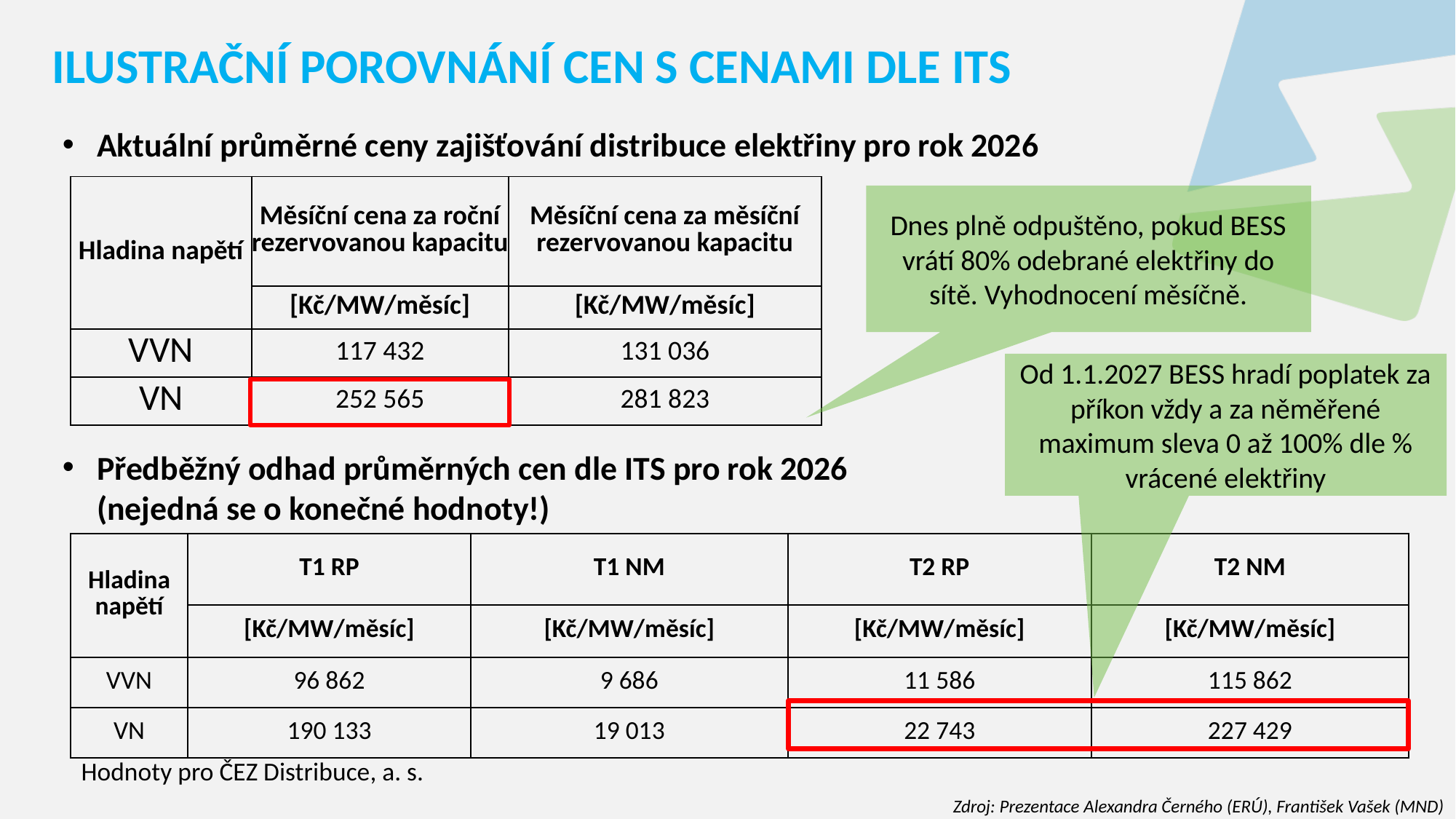

ILUSTRAČNÍ POROVNÁNÍ CEN S CENAMI DLE ITS
Aktuální průměrné ceny zajišťování distribuce elektřiny pro rok 2026

Předběžný odhad průměrných cen dle ITS pro rok 2026
(nejedná se o konečné hodnoty!)

| Hladina napětí | Měsíční cena za roční rezervovanou kapacitu | Měsíční cena za měsíční rezervovanou kapacitu |
| --- | --- | --- |
|  | [Kč/MW/měsíc] | [Kč/MW/měsíc] |
| VVN | 117 432 | 131 036 |
| VN | 252 565 | 281 823 |
Dnes plně odpuštěno, pokud BESS vrátí 80% odebrané elektřiny do sítě. Vyhodnocení měsíčně.
Od 1.1.2027 BESS hradí poplatek za příkon vždy a za něměřené maximum sleva 0 až 100% dle % vrácené elektřiny

| Hladina napětí | T1 RP | T1 NM | T2 RP | T2 NM |
| --- | --- | --- | --- | --- |
|  | [Kč/MW/měsíc] | [Kč/MW/měsíc] | [Kč/MW/měsíc] | [Kč/MW/měsíc] |
| VVN | 96 862 | 9 686 | 11 586 | 115 862 |
| VN | 190 133 | 19 013 | 22 743 | 227 429 |

Hodnoty pro ČEZ Distribuce, a. s.

Zdroj: Prezentace Alexandra Černého (ERÚ), František Vašek (MND)